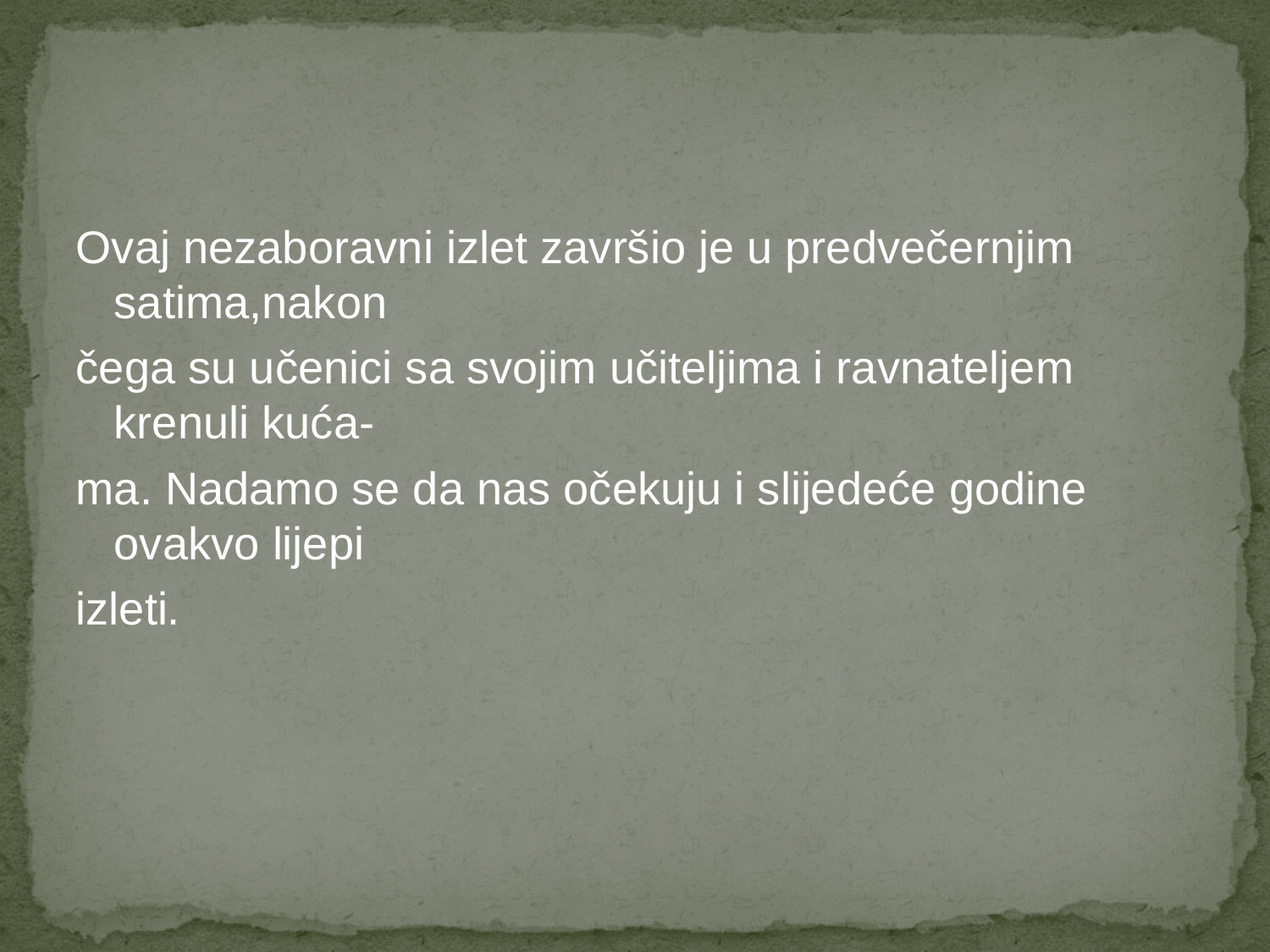

Ovaj nezaboravni izlet završio je u predvečernjim satima,nakon
čega su učenici sa svojim učiteljima i ravnateljem krenuli kuća-
ma. Nadamo se da nas očekuju i slijedeće godine ovakvo lijepi
izleti.